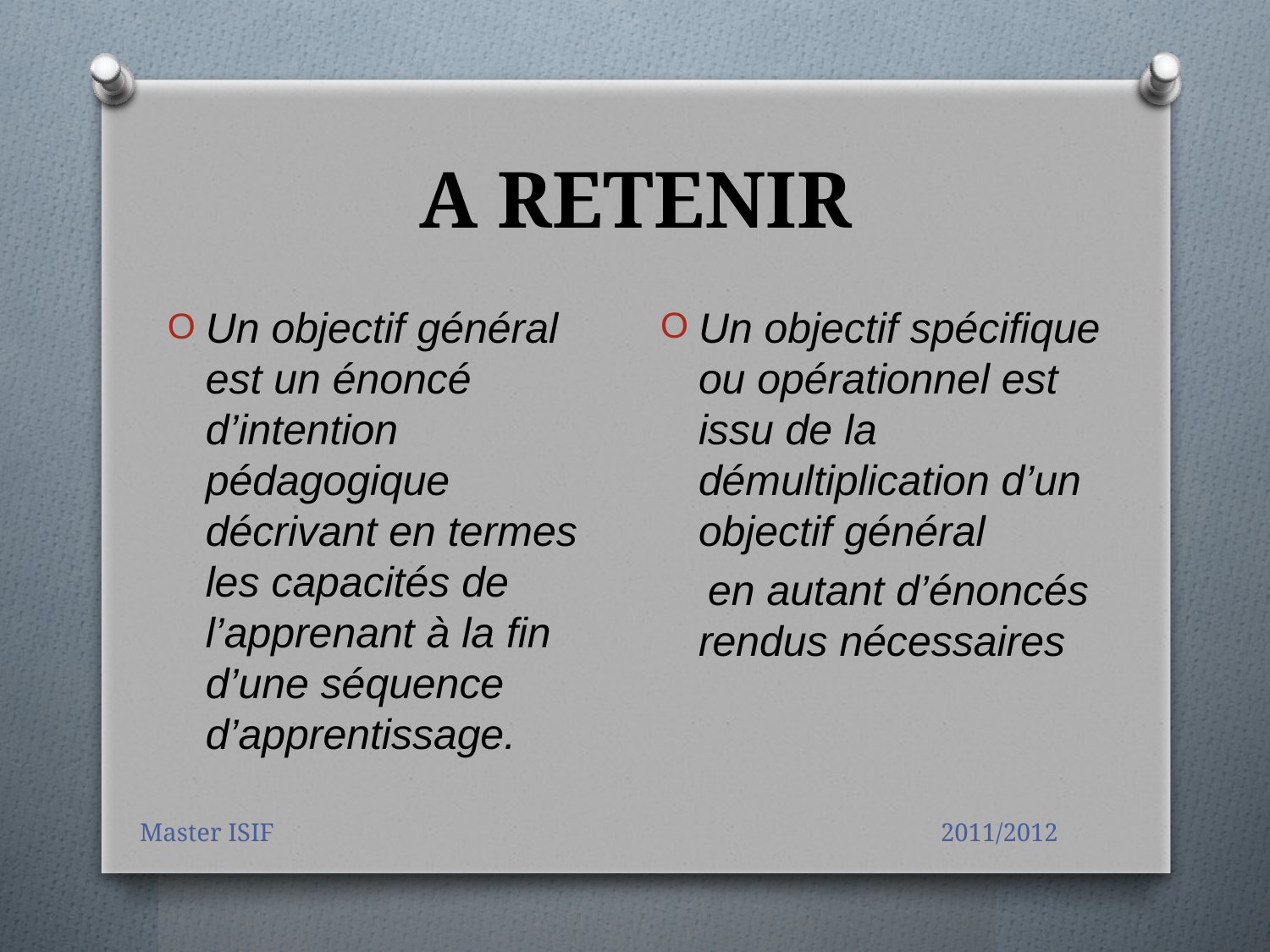

# A RETENIR
Un objectif spécifique ou opérationnel est issu de la démultiplication d’un objectif général
    en autant d’énoncés rendus nécessaires
Un objectif général est un énoncé d’intention pédagogique décrivant en termes les capacités de l’apprenant à la fin d’une séquence d’apprentissage.
Master ISIF                                                                                                         2011/2012